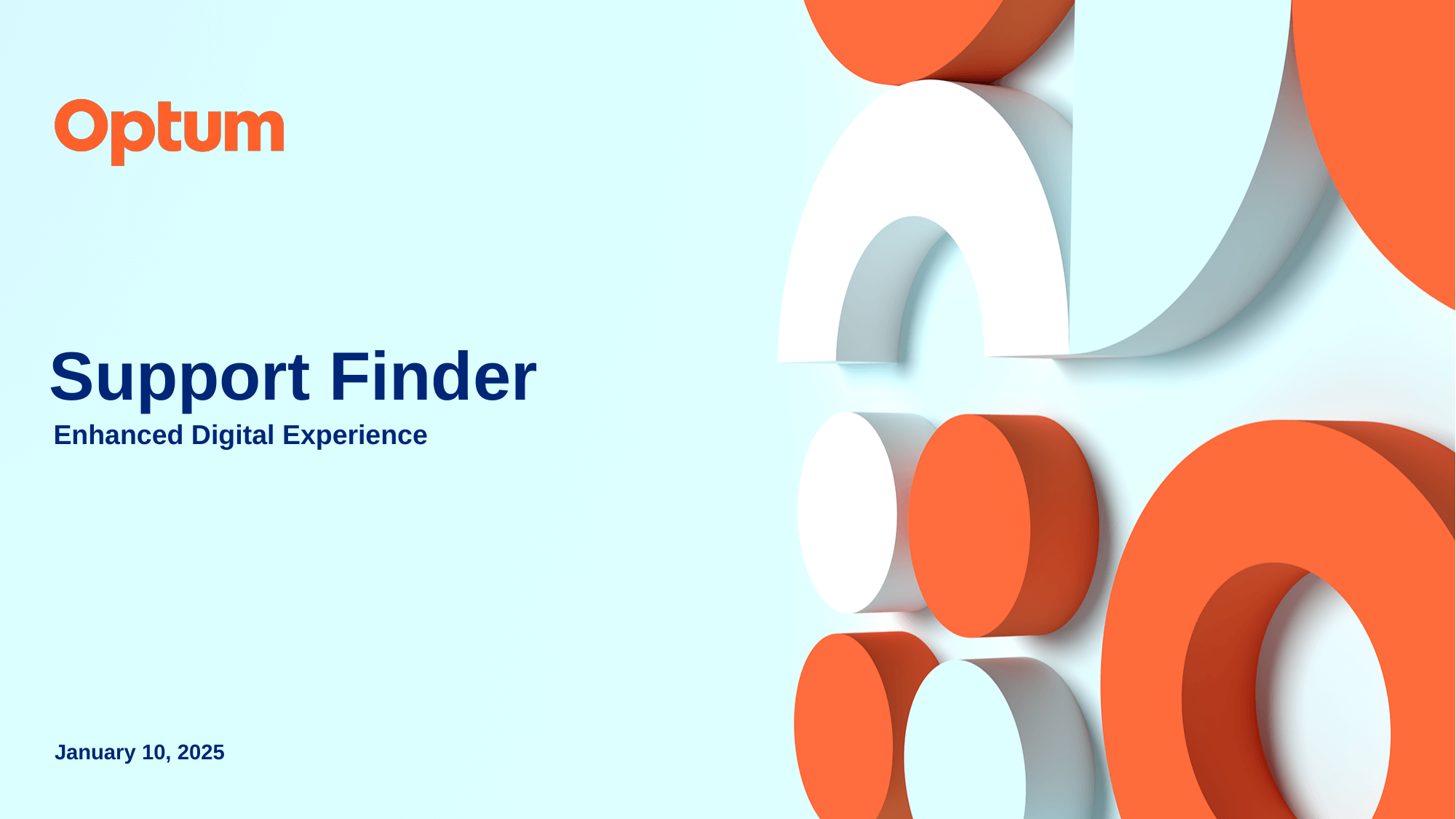

# Support Finder
Enhanced Digital Experience
January 10, 2025